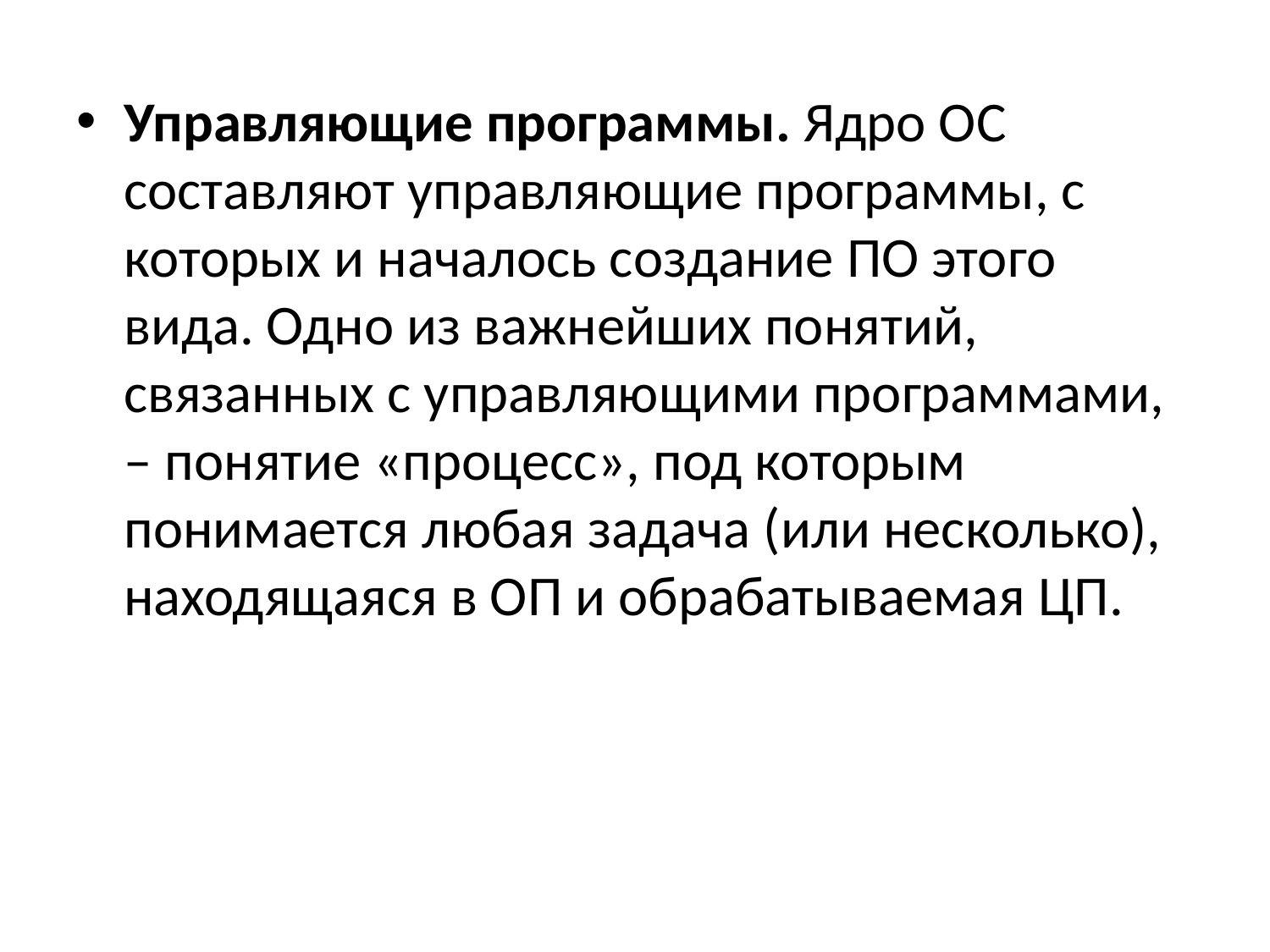

Управляющие программы. Ядро ОС составляют управляющие программы, с которых и началось создание ПО этого вида. Одно из важнейших понятий, связанных с управляющими программами, – понятие «процесс», под которым понимается любая задача (или несколько), находящаяся в ОП и обрабатываемая ЦП.